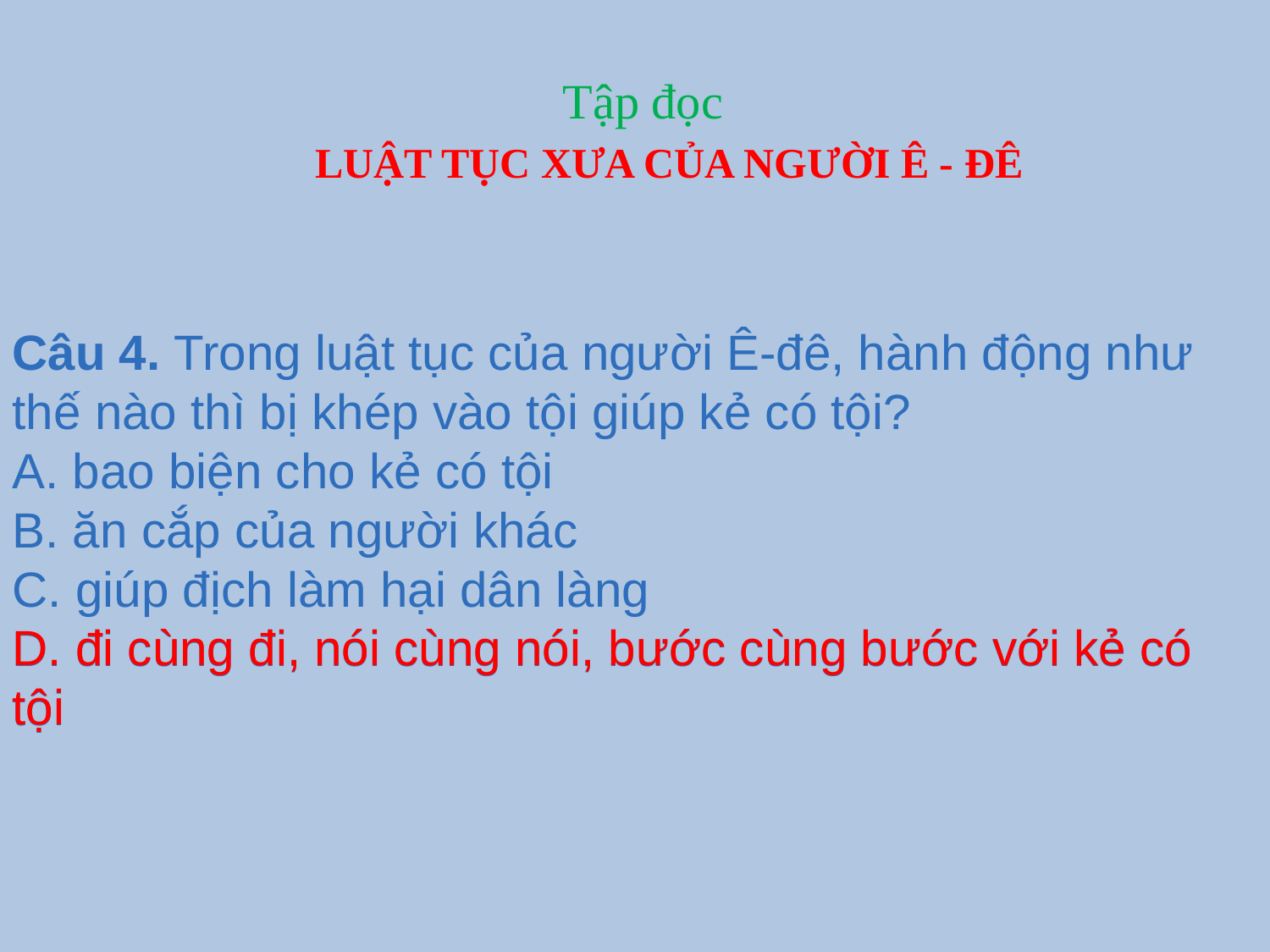

Tập đọc
             LUẬT TỤC XƯA CỦA NGƯỜI Ê - ĐÊ
Câu 4. Trong luật tục của người Ê-đê, hành động như thế nào thì bị khép vào tội giúp kẻ có tội?
A. bao biện cho kẻ có tội
B. ăn cắp của người khác
C. giúp địch làm hại dân làng
D. đi cùng đi, nói cùng nói, bước cùng bước với kẻ có tội
D. đi cùng đi, nói cùng nói, bước cùng bước với kẻ có tội